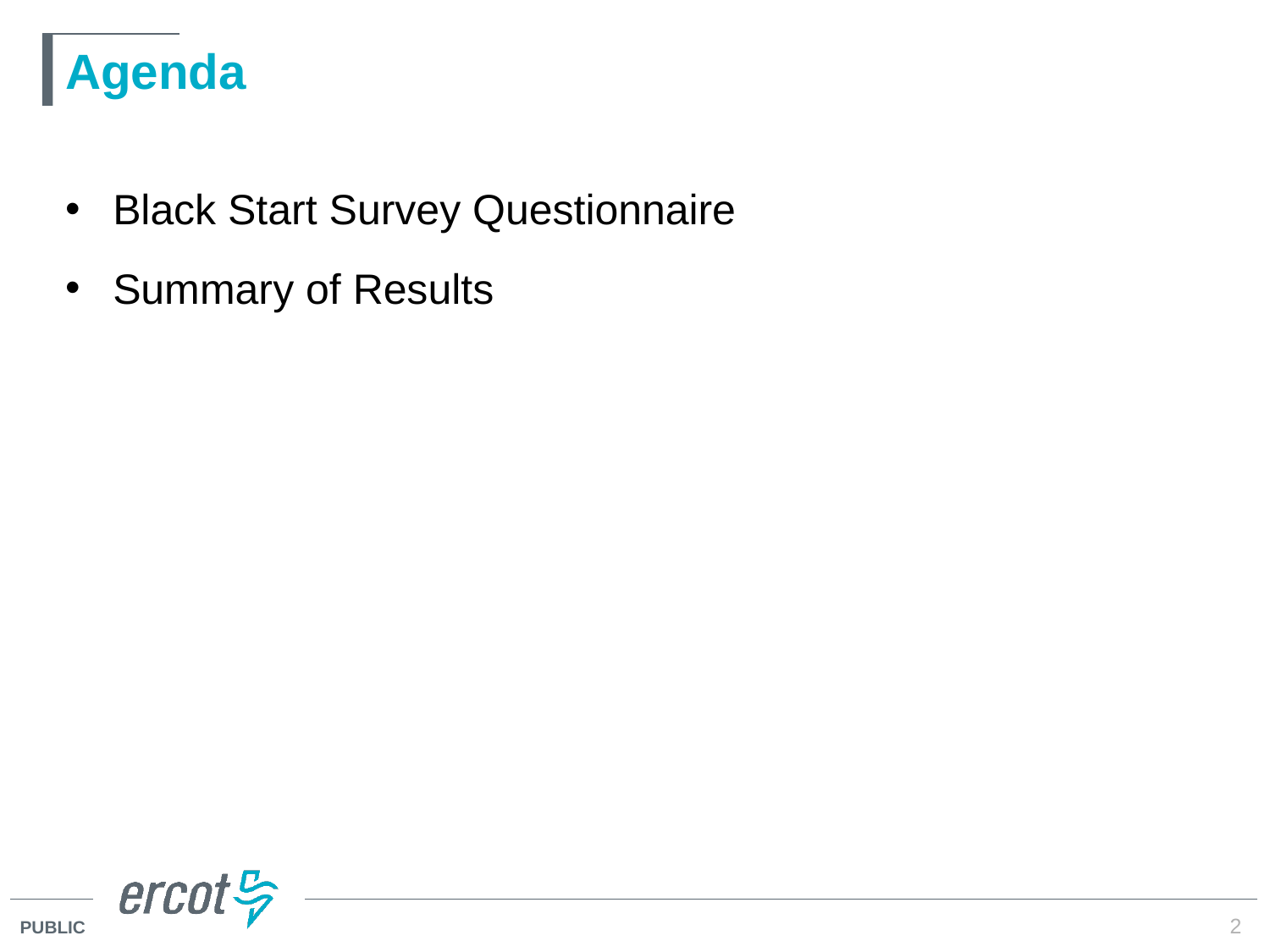

# Agenda
Black Start Survey Questionnaire
Summary of Results
2